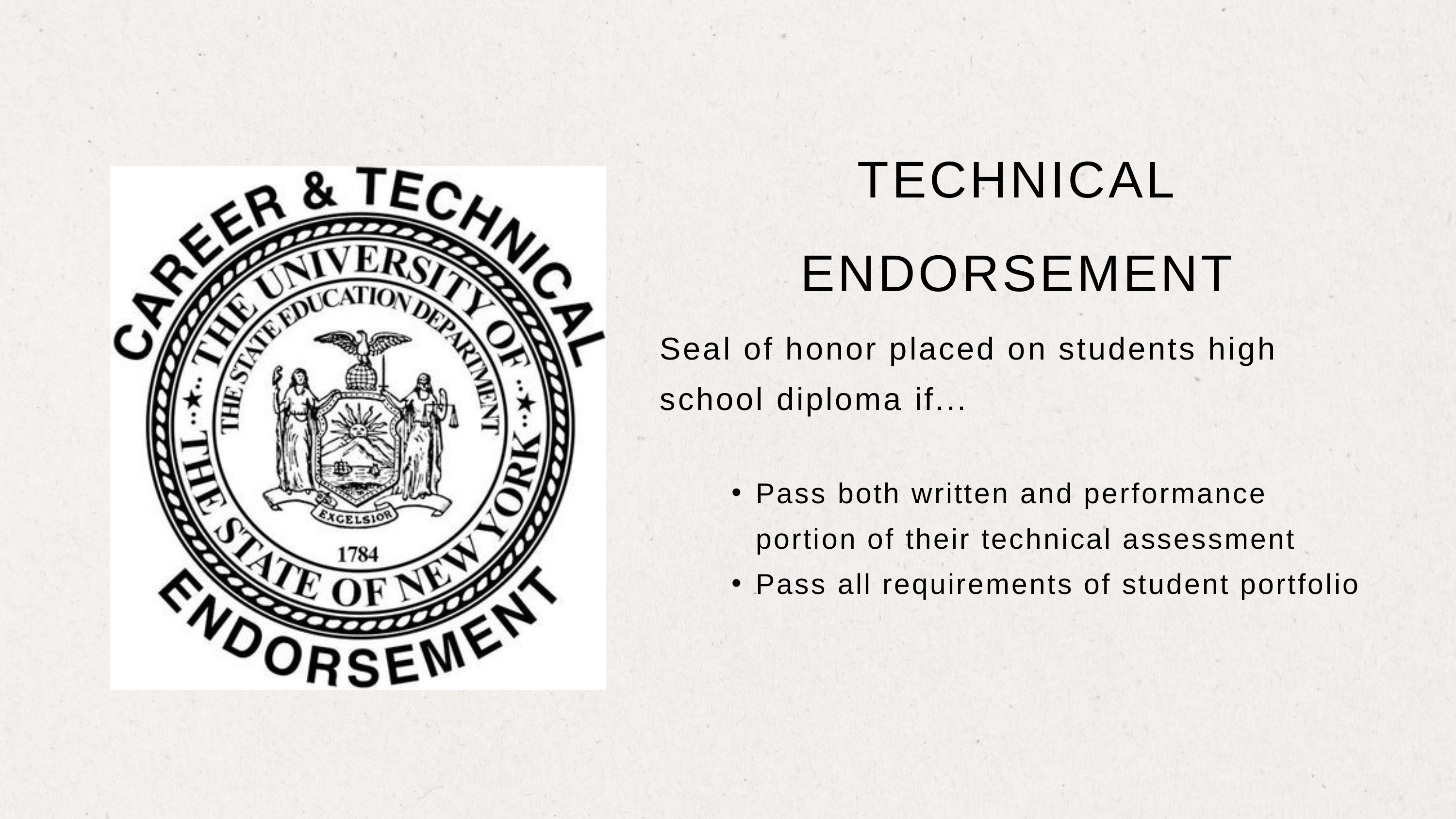

TECHNICAL ENDORSEMENT

Seal of honor placed on students high school diploma if...
Pass both written and performance portion of their technical assessment
Pass all requirements of student portfolio